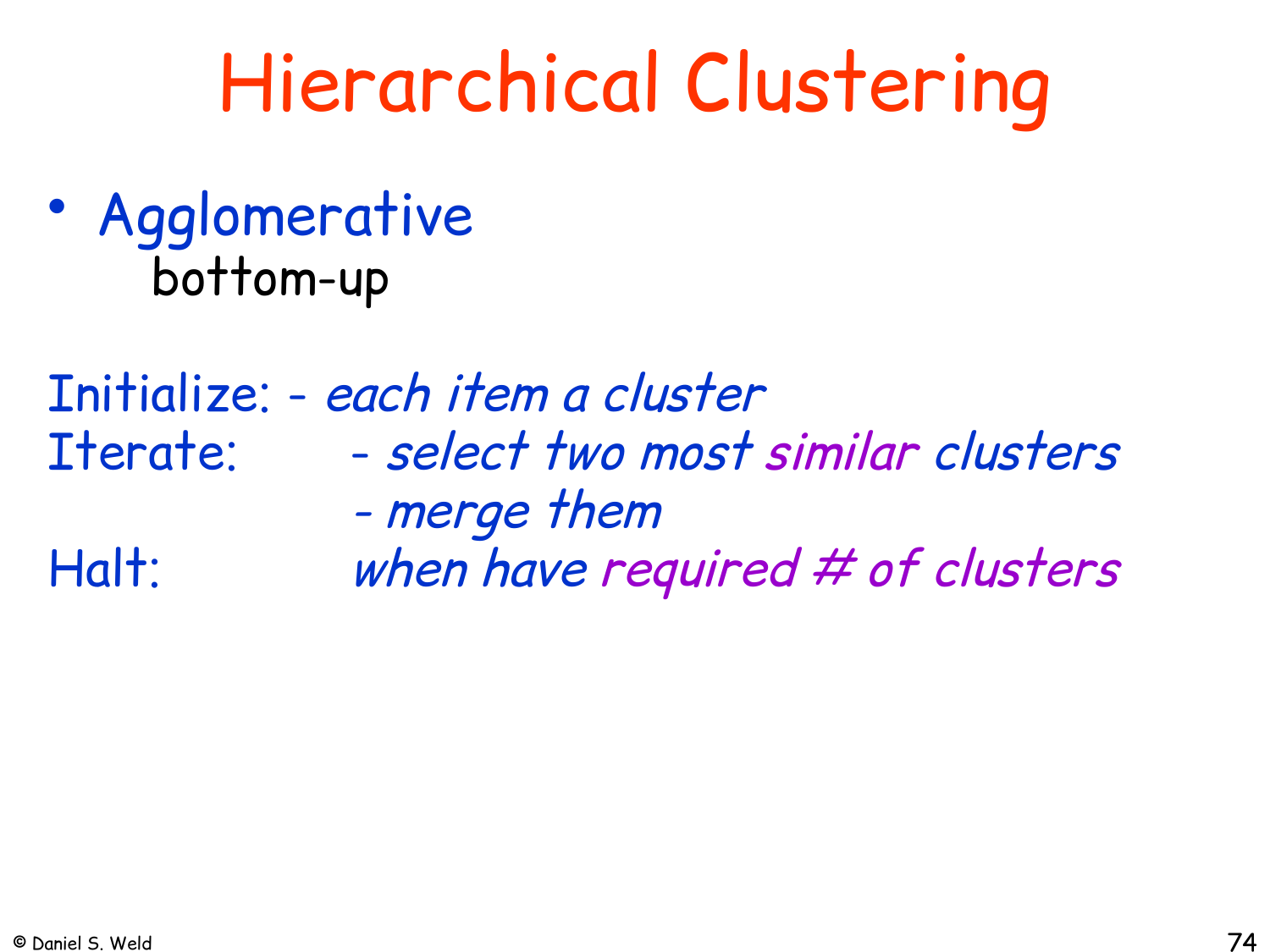

# Hierarchical Clustering
Agglomerative
bottom-up

Initialize: - each item a cluster
Iterate:  	- select two most similar clusters
			- merge them
Halt:      	when have required # of clusters
74
© Daniel S. Weld